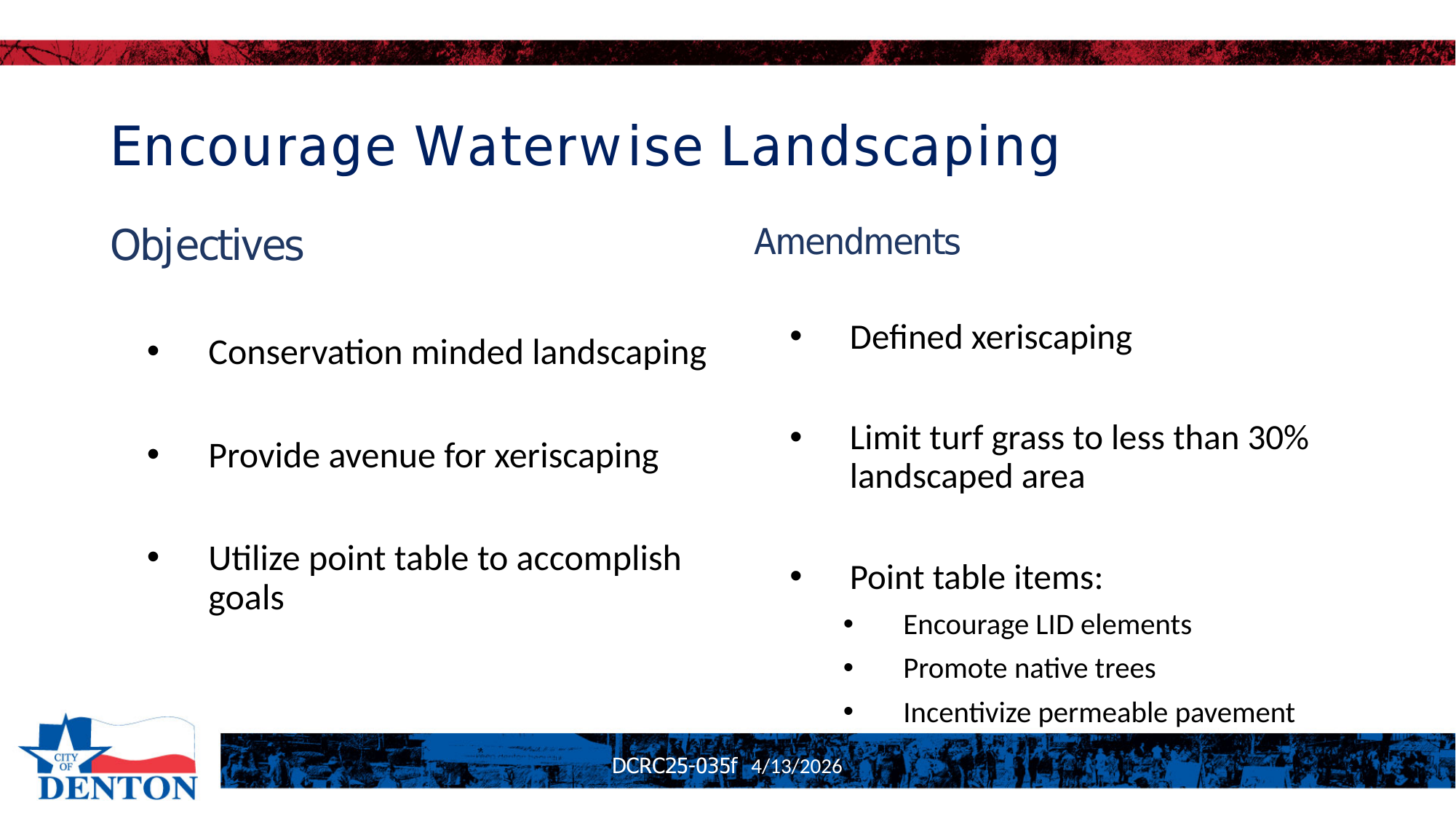

# Encourage Waterwise Landscaping
Objectives

Conservation minded landscaping

Provide avenue for xeriscaping

Utilize point table to accomplish goals
Amendments

Defined xeriscaping

Limit turf grass to less than 30% landscaped area

Point table items:
Encourage LID elements
Promote native trees
Incentivize permeable pavement
DCRC25-035f  4/13/2026